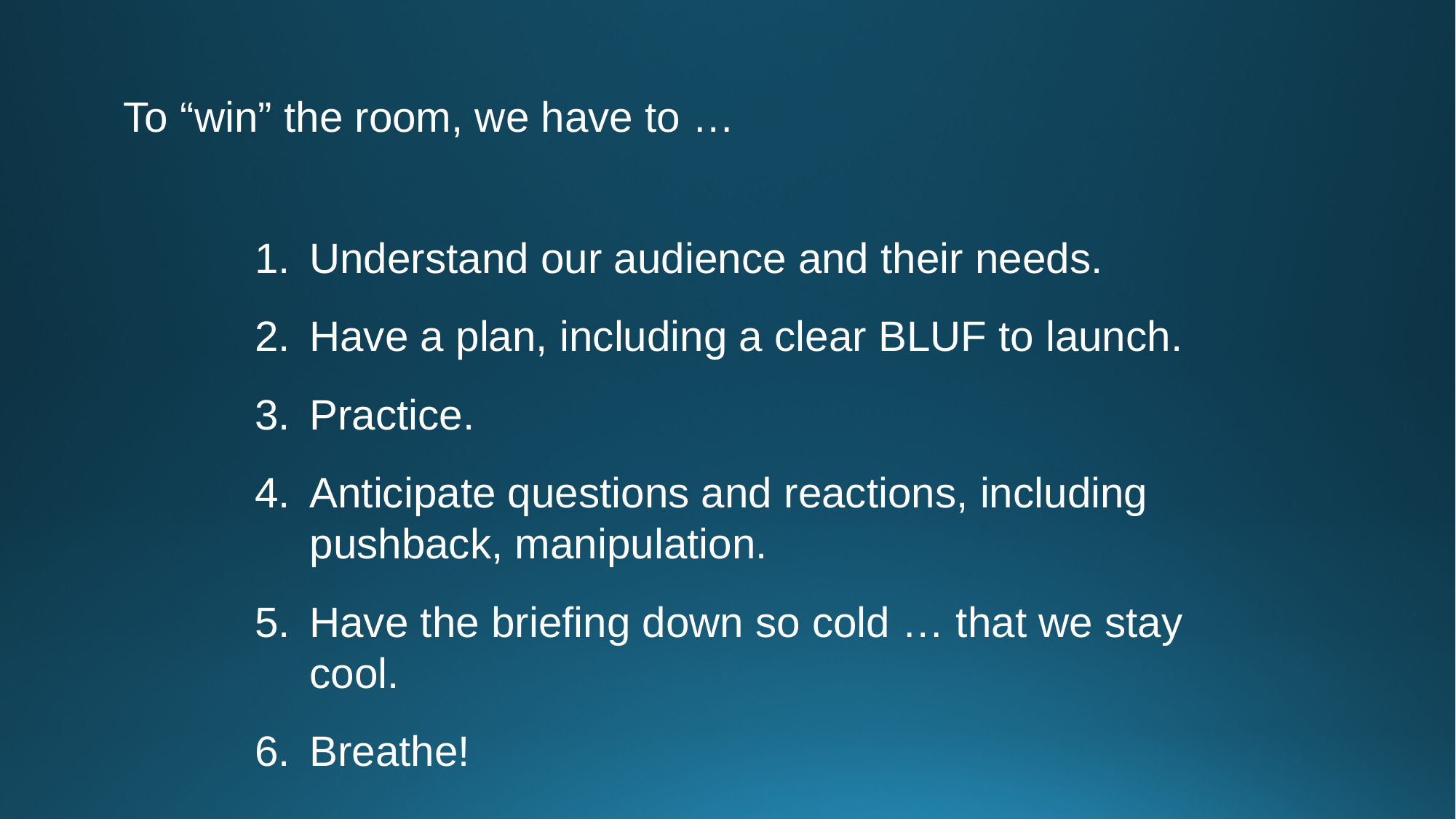

To “win” the room, we have to …
Understand our audience and their needs.
Have a plan, including a clear BLUF to launch.
Practice.
Anticipate questions and reactions, including pushback, manipulation.
Have the briefing down so cold … that we stay cool.
Breathe!